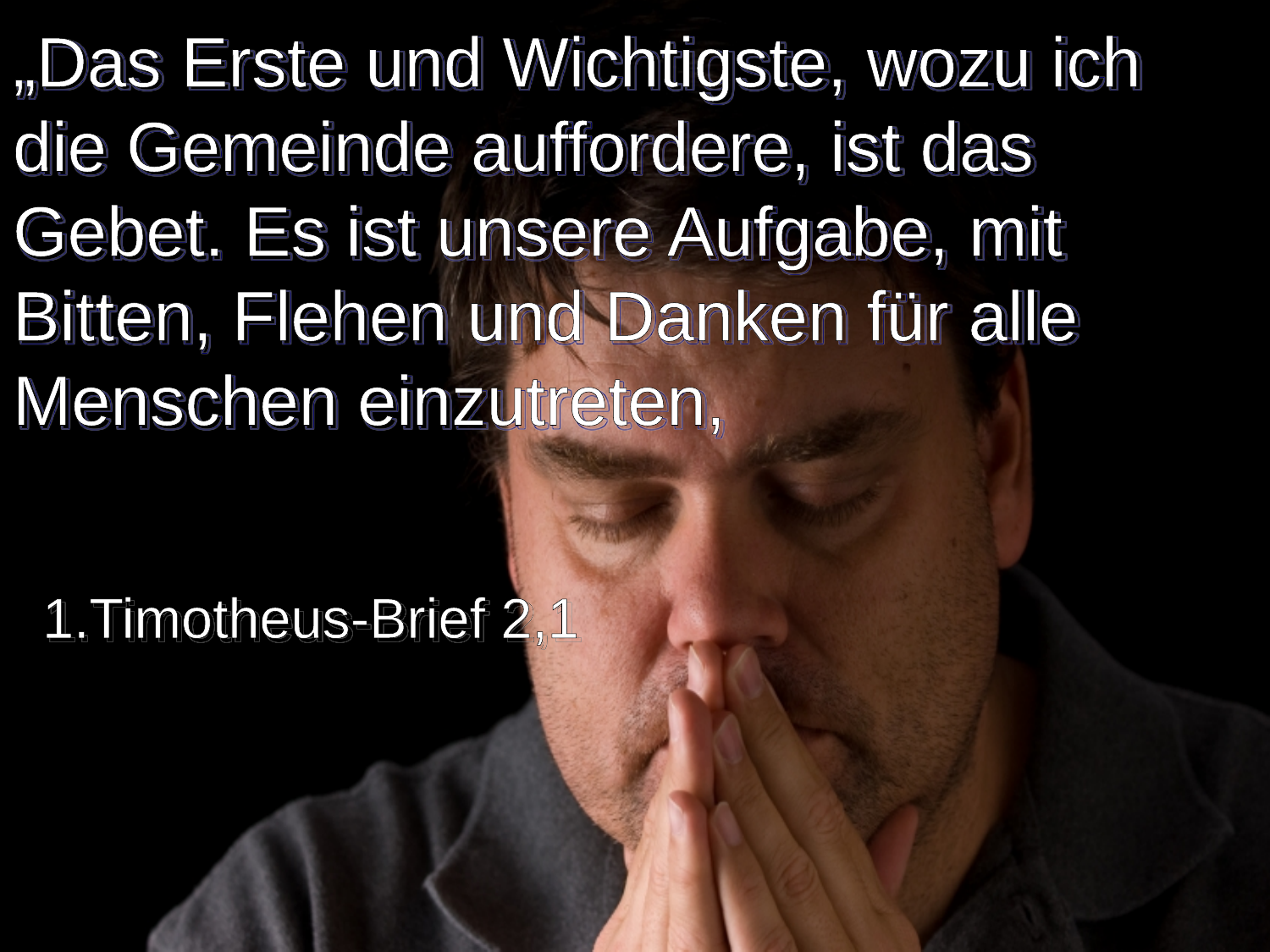

# „Das Erste und Wichtigste, wozu ich die Gemeinde auffordere, ist das Gebet. Es ist unsere Aufgabe, mit Bitten, Flehen und Danken für alle Menschen einzutreten,
1.Timotheus-Brief 2,1